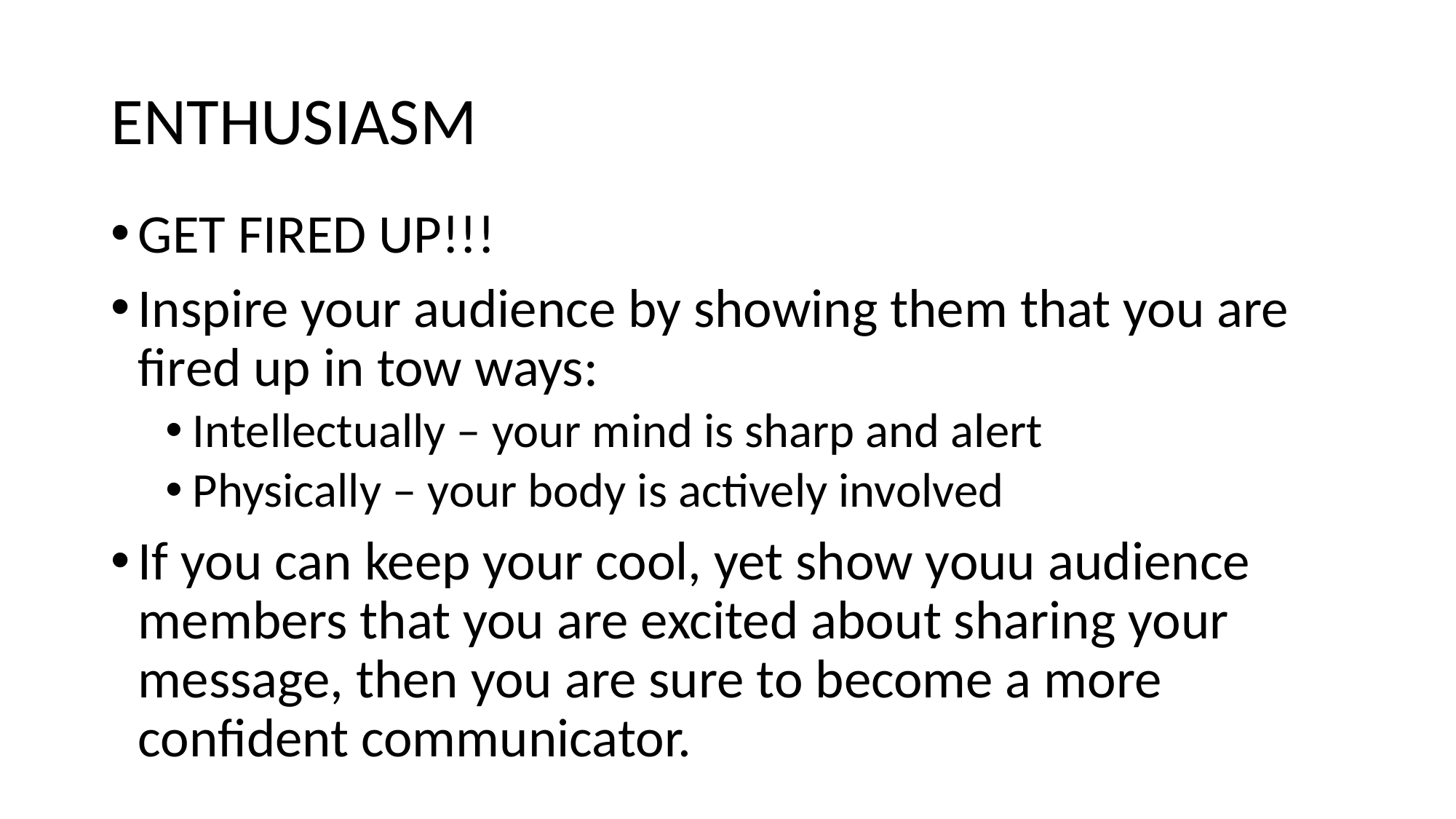

# ENTHUSIASM
GET FIRED UP!!!
Inspire your audience by showing them that you are fired up in tow ways:
Intellectually – your mind is sharp and alert
Physically – your body is actively involved
If you can keep your cool, yet show youu audience members that you are excited about sharing your message, then you are sure to become a more confident communicator.